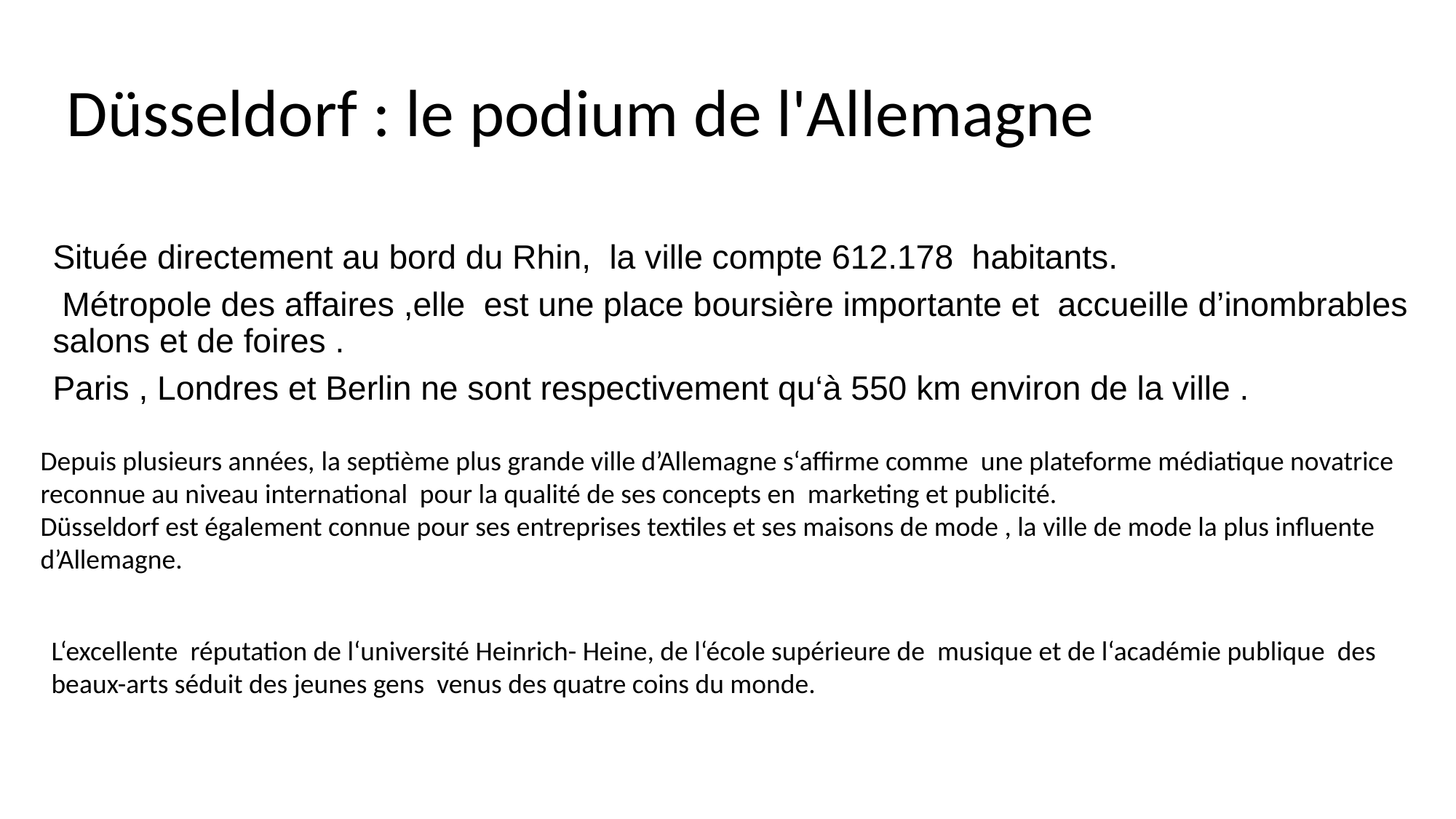

# Düsseldorf : le podium de l'Allemagne
Située directement au bord du Rhin,  la ville compte 612.178  habitants.
 Métropole des affaires ,elle  est une place boursière importante et  accueille d’inombrables salons et de foires .
Paris , Londres et Berlin ne sont respectivement qu‘à 550 km environ de la ville .

Depuis plusieurs années, la septième plus grande ville d’Allemagne s‘affirme comme  une plateforme médiatique novatrice  reconnue au niveau international  pour la qualité de ses concepts en  marketing et publicité.
Düsseldorf est également connue pour ses entreprises textiles et ses maisons de mode , la ville de mode la plus influente d’Allemagne.
L‘excellente  réputation de l‘université Heinrich- Heine, de l‘école supérieure de  musique et de l‘académie publique  des beaux-arts séduit des jeunes gens  venus des quatre coins du monde.